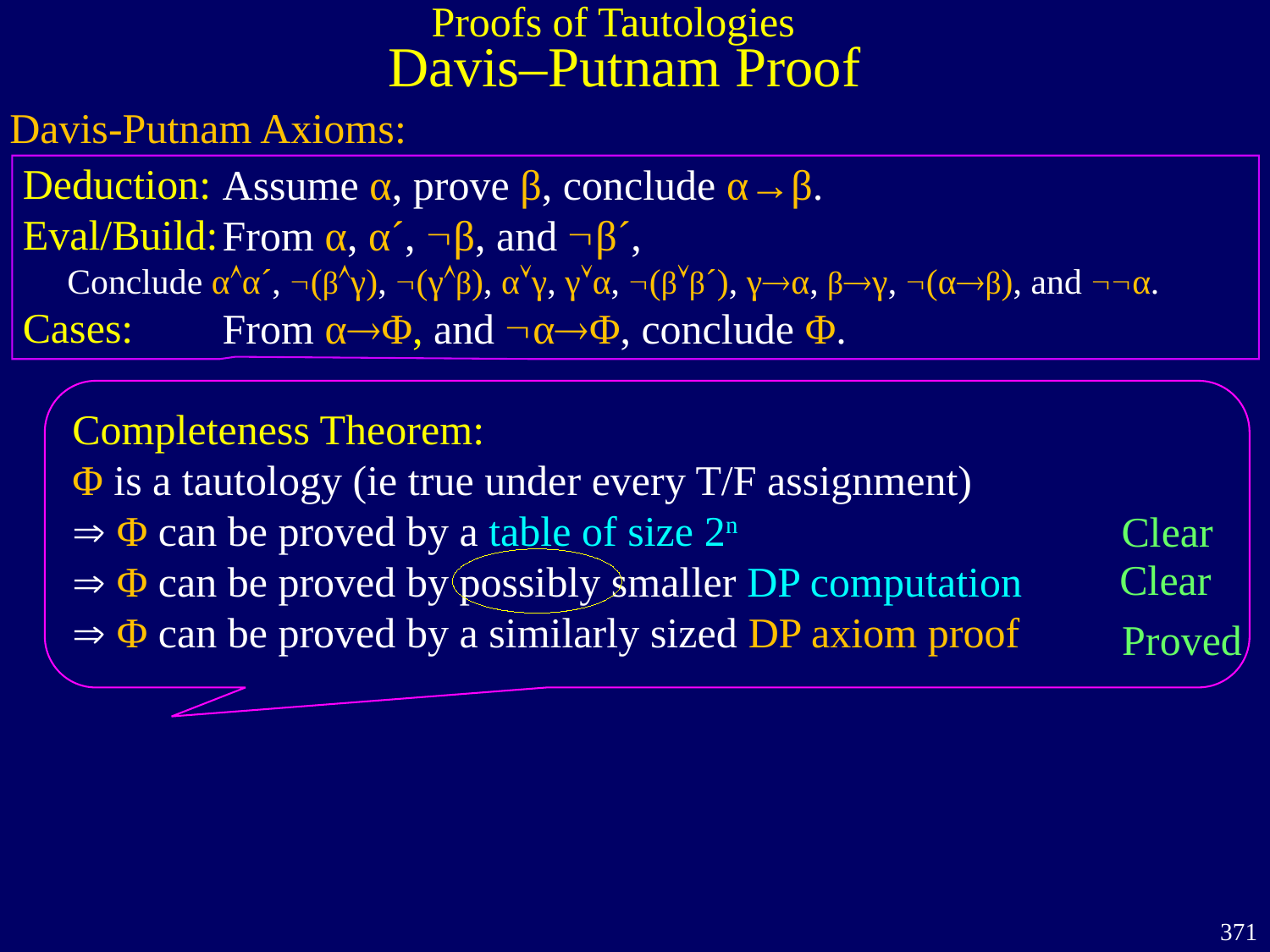

Proofs of Tautologies
Davis–Putnam Proof
Davis-Putnam Axioms:
Deduction:
Eval/Build:
     Conclude α∧α´, ¬(β∧γ), ¬(γ∧β), α∨γ, γ∨α, ¬(β∨β´), γ→α, β→γ, ¬(α→β), and ¬¬α.
Cases:
Assume α, prove β, conclude α→β.
From α, α´, ¬β, and ¬β´,

From α→Φ, and ¬α→Φ, conclude Φ.

Completeness Theorem:
Φ is a tautology (ie true under every T/F assignment)
⇒ Φ can be proved by a table of size 2n
⇒ Φ can be proved by possibly smaller DP computation
⇒ Φ can be proved by a similarly sized DP axiom proof
Clear
Clear

Proved